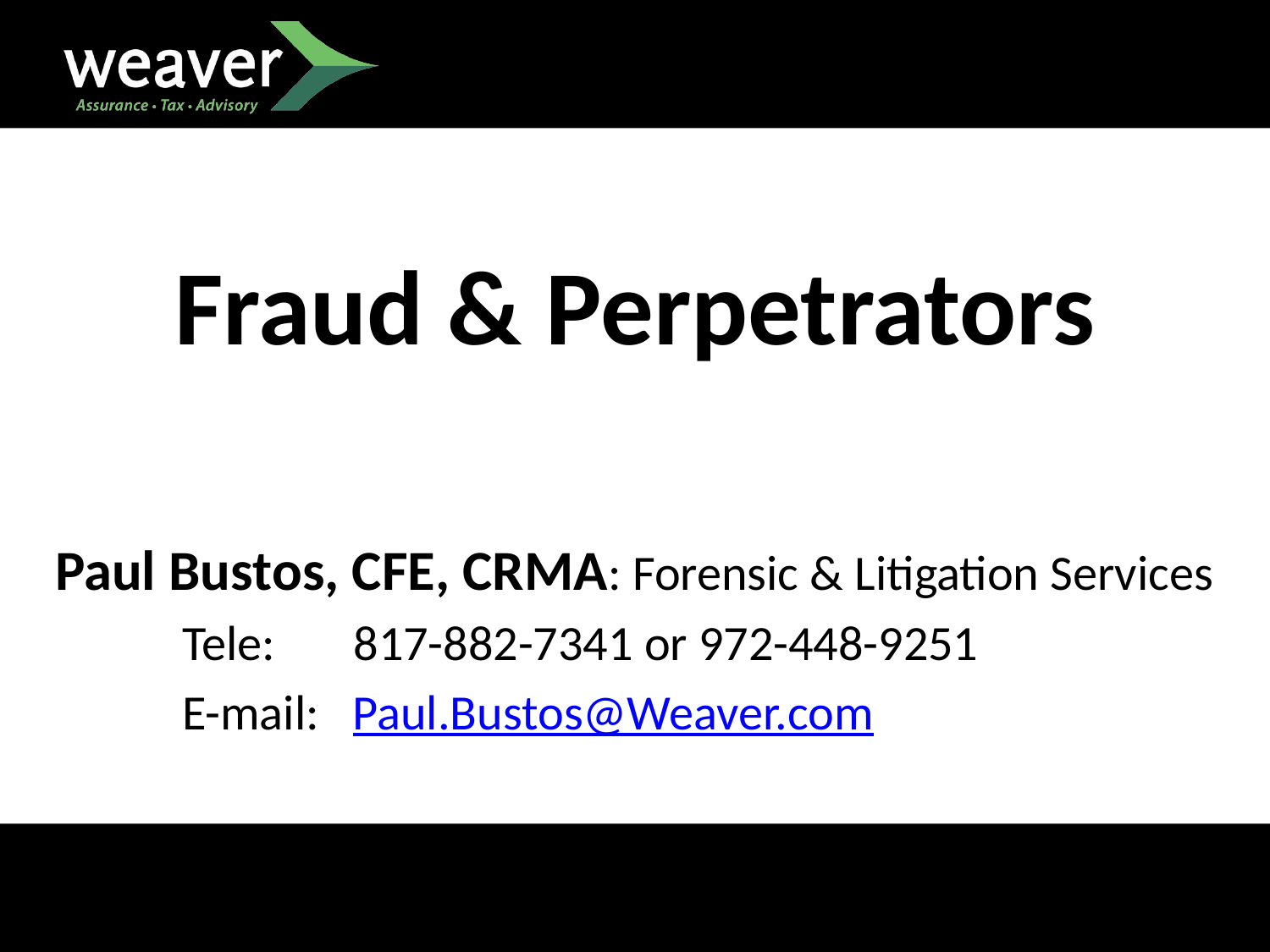

# Fraud & Perpetrators
Paul Bustos, CFE, CRMA: Forensic & Litigation Services
	Tele:       817-882-7341 or 972-448-9251
	E-mail:   Paul.Bustos@Weaver.com